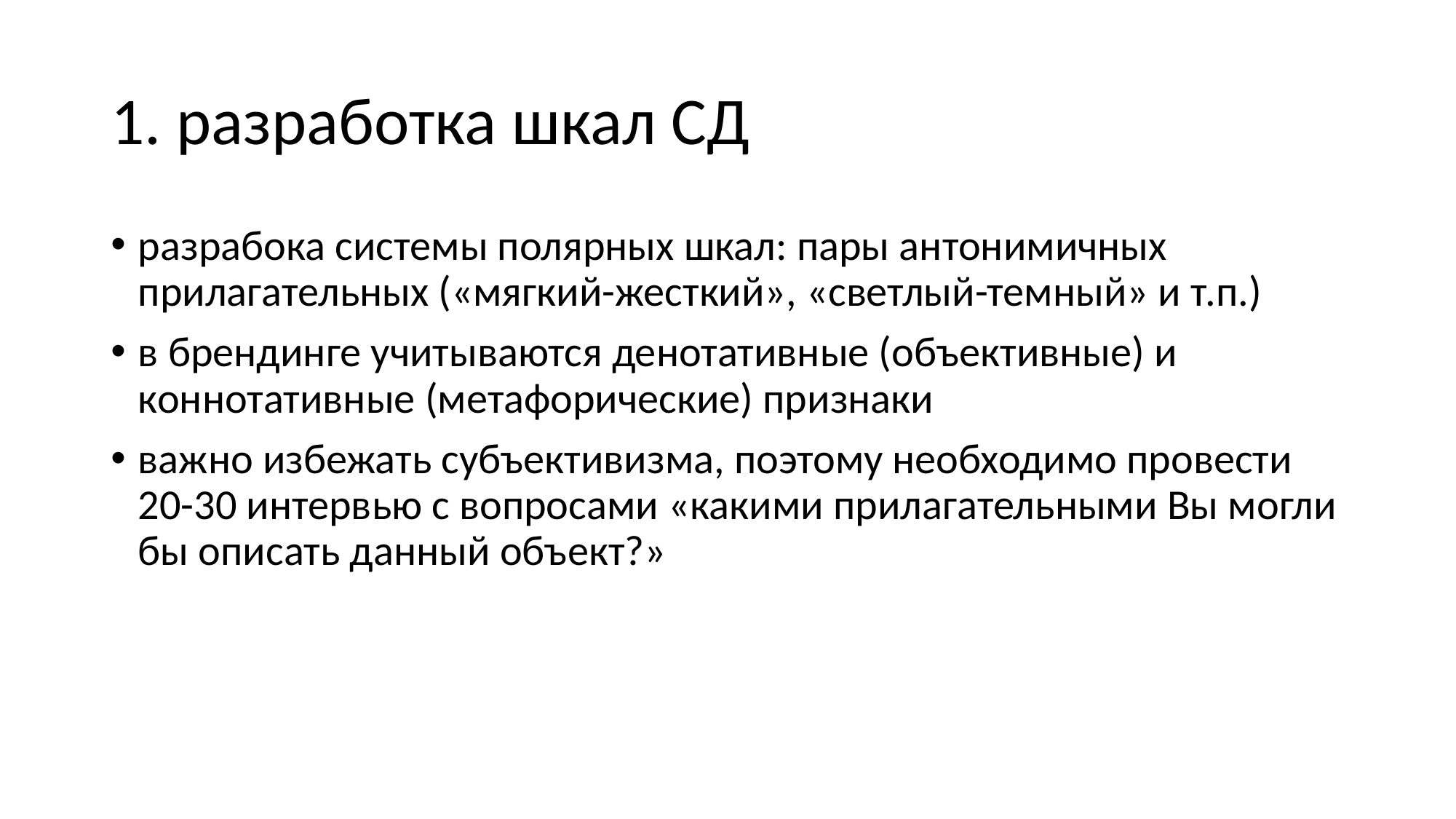

# 1. разработка шкал СД
разрабока системы полярных шкал: пары антонимичных прилагательных («мягкий-жесткий», «светлый-темный» и т.п.)
в брендинге учитываются денотативные (объективные) и коннотативные (метафорические) признаки
важно избежать субъективизма, поэтому необходимо провести 20-30 интервью с вопросами «какими прилагательными Вы могли бы описать данный объект?»